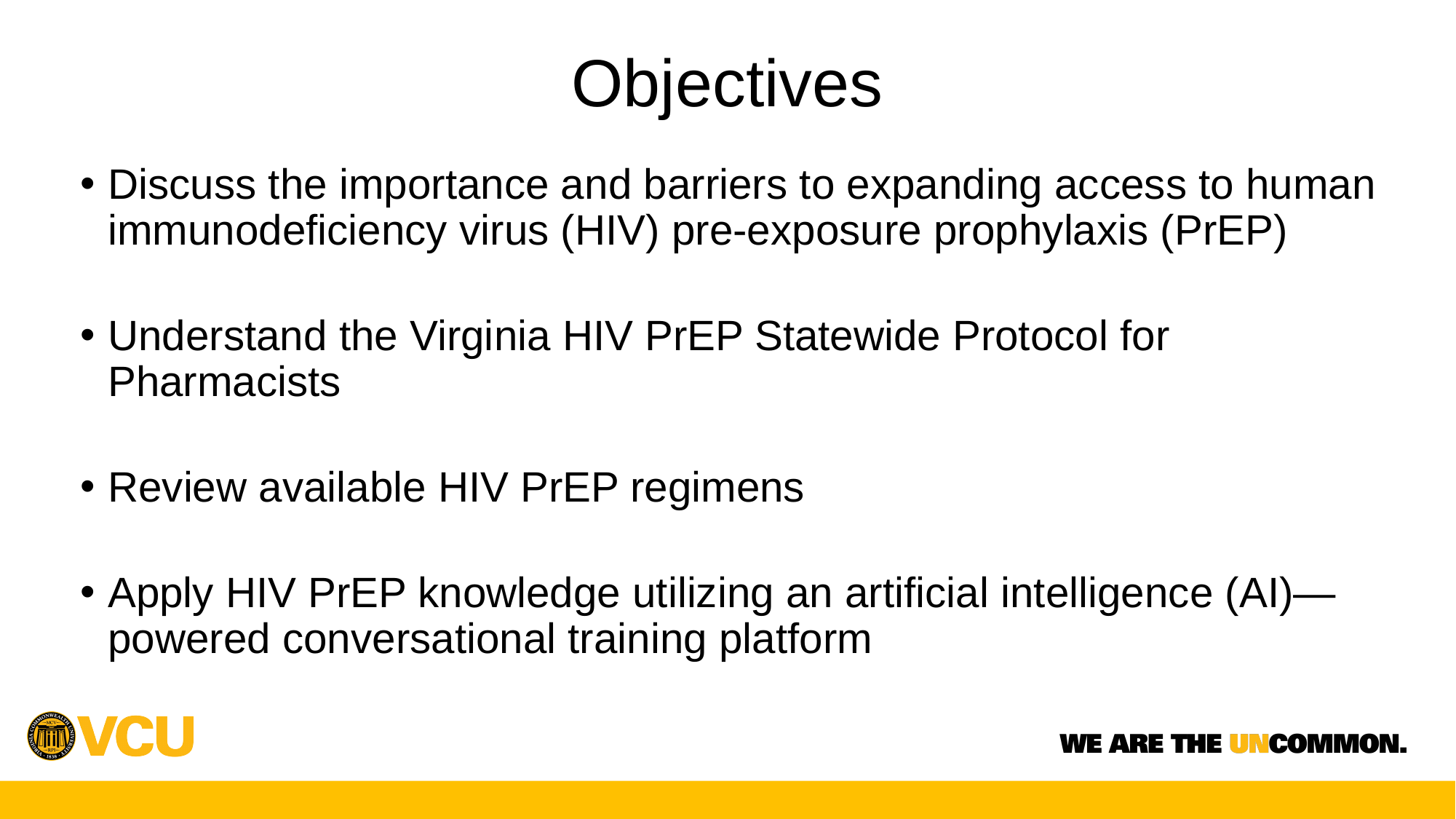

# Objectives
Discuss the importance and barriers to expanding access to human immunodeficiency virus (HIV) pre-exposure prophylaxis (PrEP)

Understand the Virginia HIV PrEP Statewide Protocol for Pharmacists

Review available HIV PrEP regimens

Apply HIV PrEP knowledge utilizing an artificial intelligence (AI)—powered conversational training platform